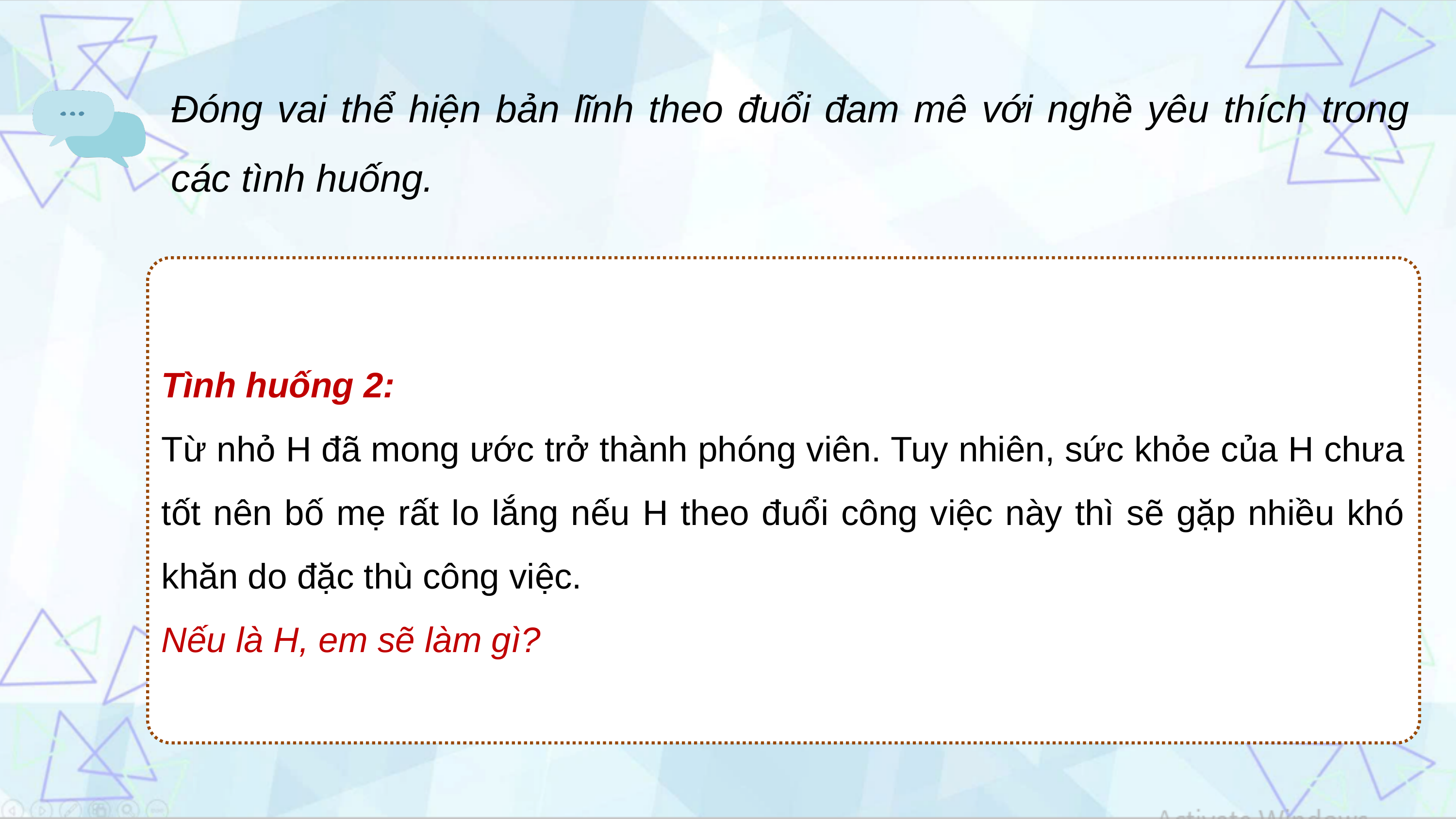

Đóng vai thể hiện bản lĩnh theo đuổi đam mê với nghề yêu thích trong các tình huống.

Tình huống 2:
Từ nhỏ H đã mong ước trở thành phóng viên. Tuy nhiên, sức khỏe của H chưa tốt nên bố mẹ rất lo lắng nếu H theo đuổi công việc này thì sẽ gặp nhiều khó khăn do đặc thù công việc.
Nếu là H, em sẽ làm gì?